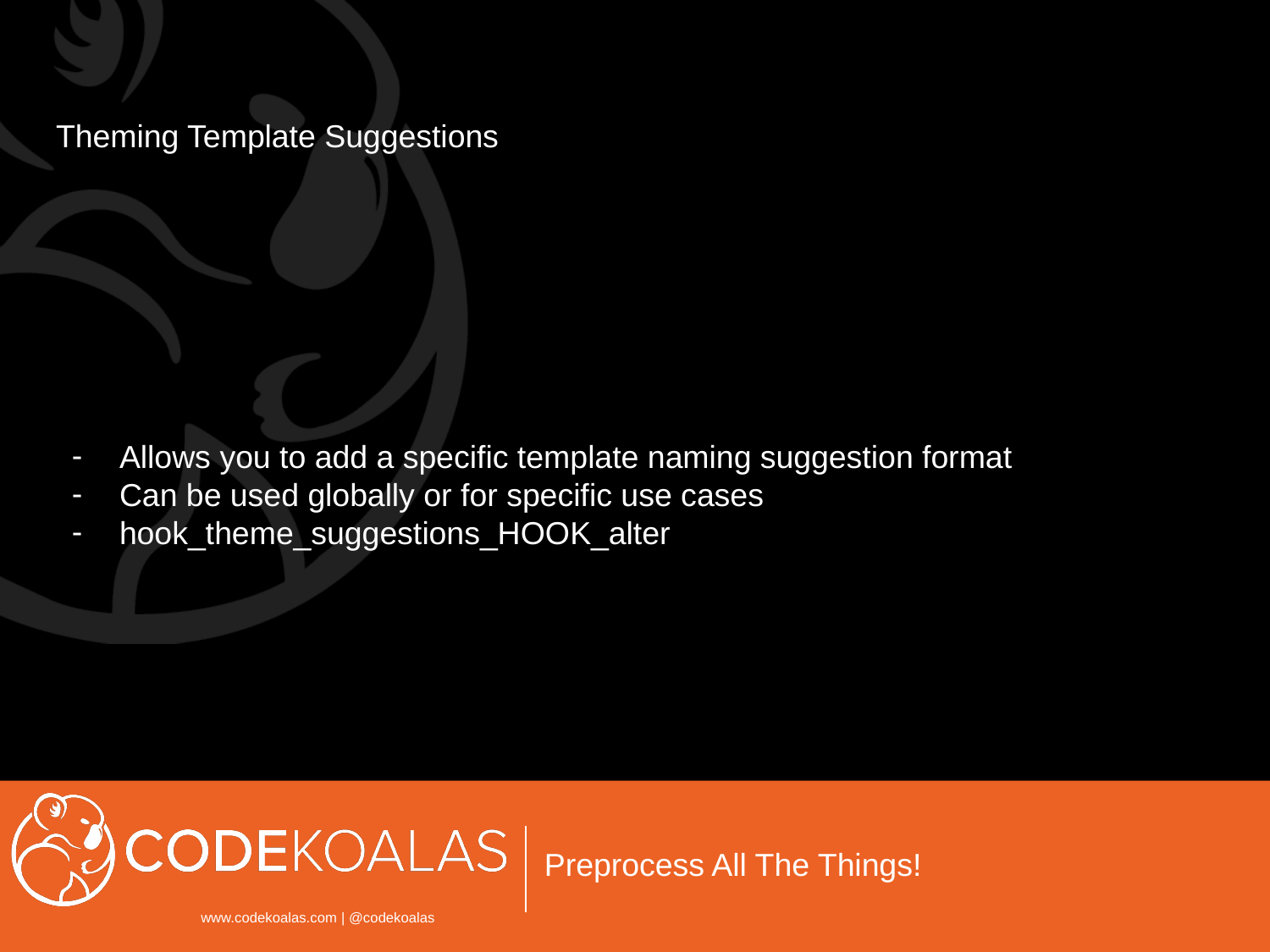

# Theming Template Suggestions
Allows you to add a specific template naming suggestion format
Can be used globally or for specific use cases
hook_theme_suggestions_HOOK_alter